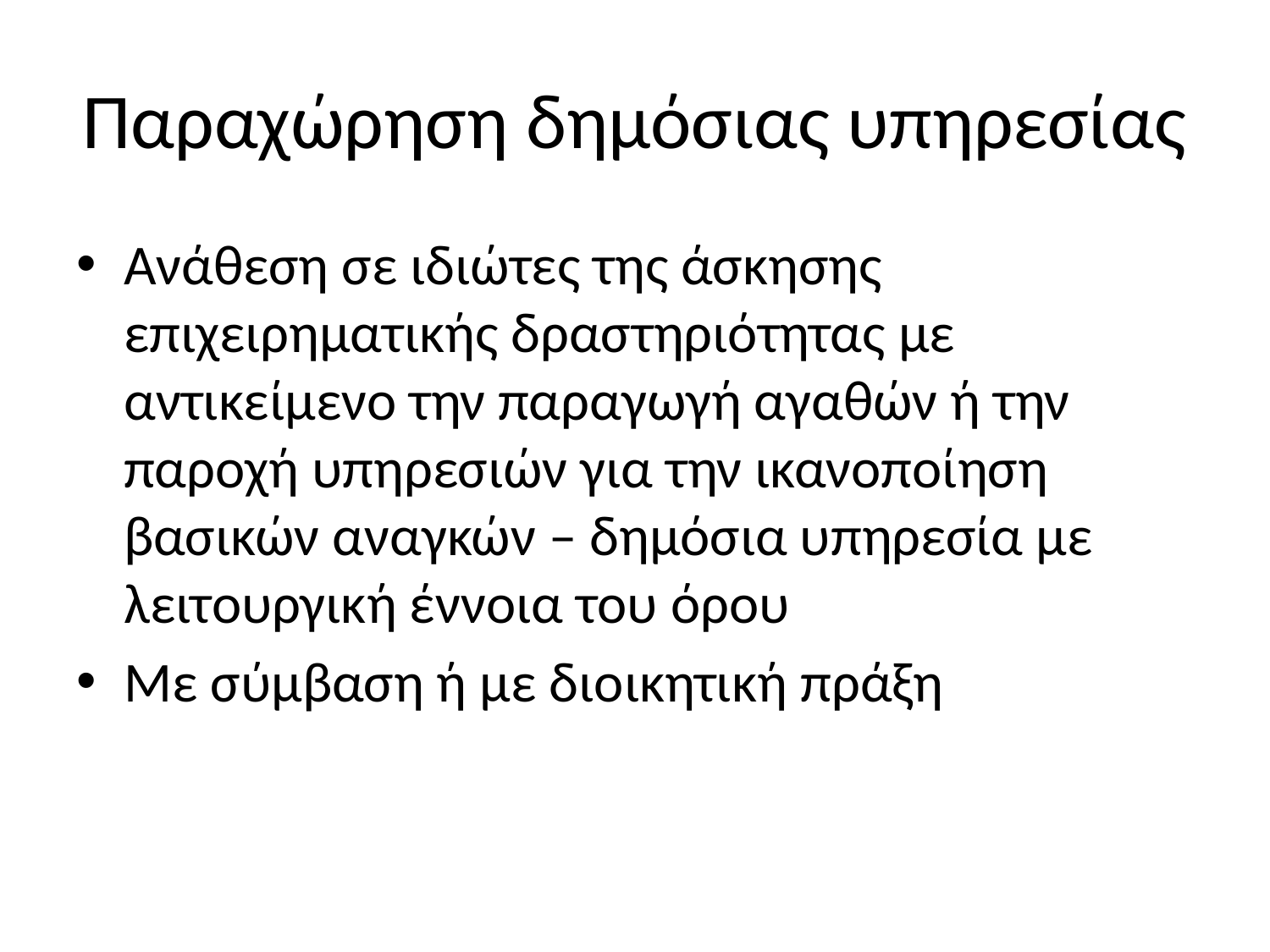

# Παραχώρηση δημόσιας υπηρεσίας
Ανάθεση σε ιδιώτες της άσκησης επιχειρηματικής δραστηριότητας με αντικείμενο την παραγωγή αγαθών ή την παροχή υπηρεσιών για την ικανοποίηση βασικών αναγκών – δημόσια υπηρεσία με λειτουργική έννοια του όρου
Με σύμβαση ή με διοικητική πράξη